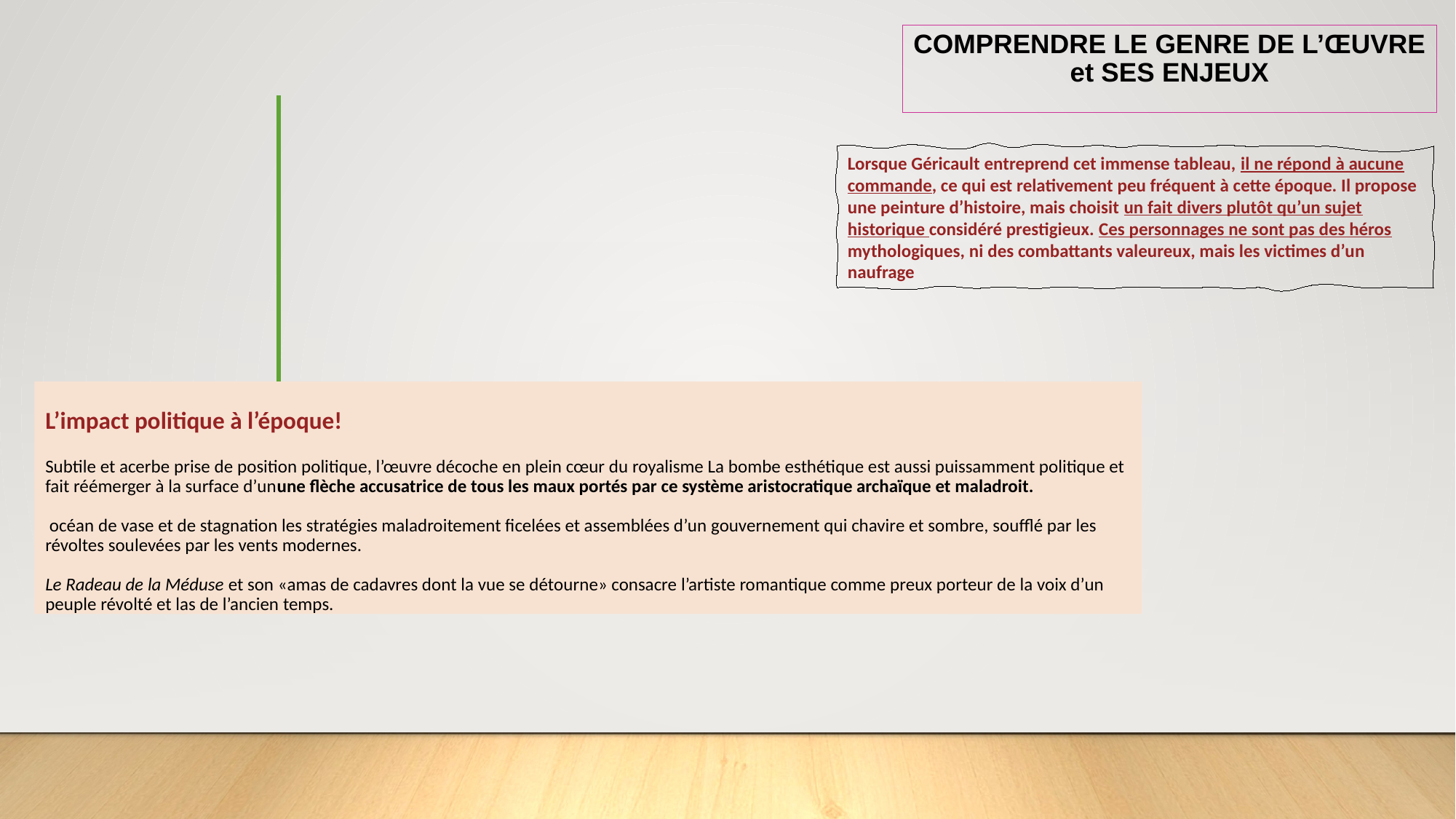

COMPRENDRE LE GENRE DE L’ŒUVRE et SES ENJEUX
Lorsque Géricault entreprend cet immense tableau, il ne répond à aucune commande, ce qui est relativement peu fréquent à cette époque. Il propose une peinture d’histoire, mais choisit un fait divers plutôt qu’un sujet historique considéré prestigieux. Ces personnages ne sont pas des héros mythologiques, ni des combattants valeureux, mais les victimes d’un naufrage
# L’impact politique à l’époque! Subtile et acerbe prise de position politique, l’œuvre décoche en plein cœur du royalisme La bombe esthétique est aussi puissamment politique et fait réémerger à la surface d’unune flèche accusatrice de tous les maux portés par ce système aristocratique archaïque et maladroit. océan de vase et de stagnation les stratégies maladroitement ficelées et assemblées d’un gouvernement qui chavire et sombre, soufflé par les révoltes soulevées par les vents modernes. Le Radeau de la Méduse et son «amas de cadavres dont la vue se détourne» consacre l’artiste romantique comme preux porteur de la voix d’un peuple révolté et las de l’ancien temps.